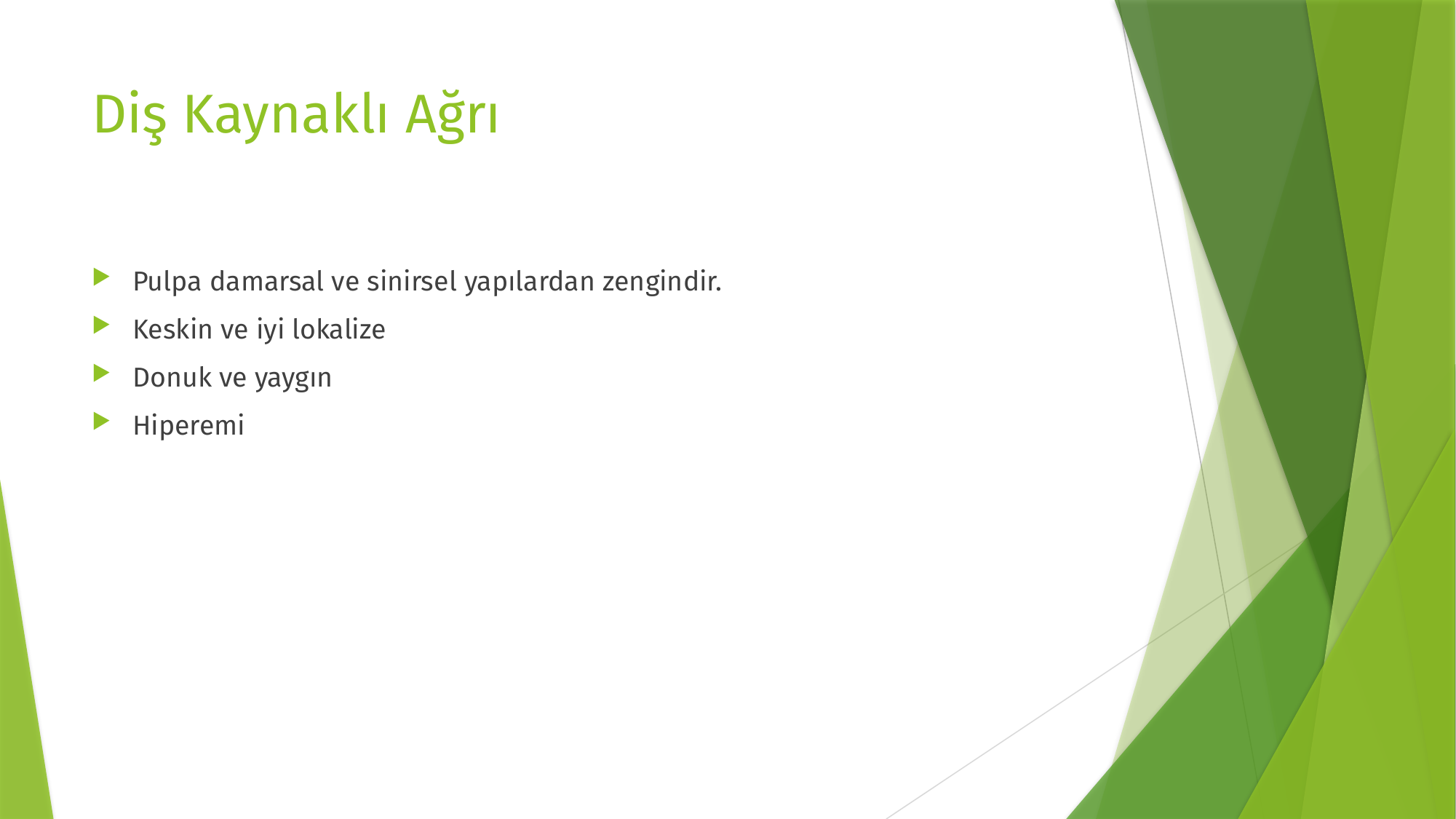

# Diş Kaynaklı Ağrı
Pulpa damarsal ve sinirsel yapılardan zengindir.
Keskin ve iyi lokalize
Donuk ve yaygın
Hiperemi